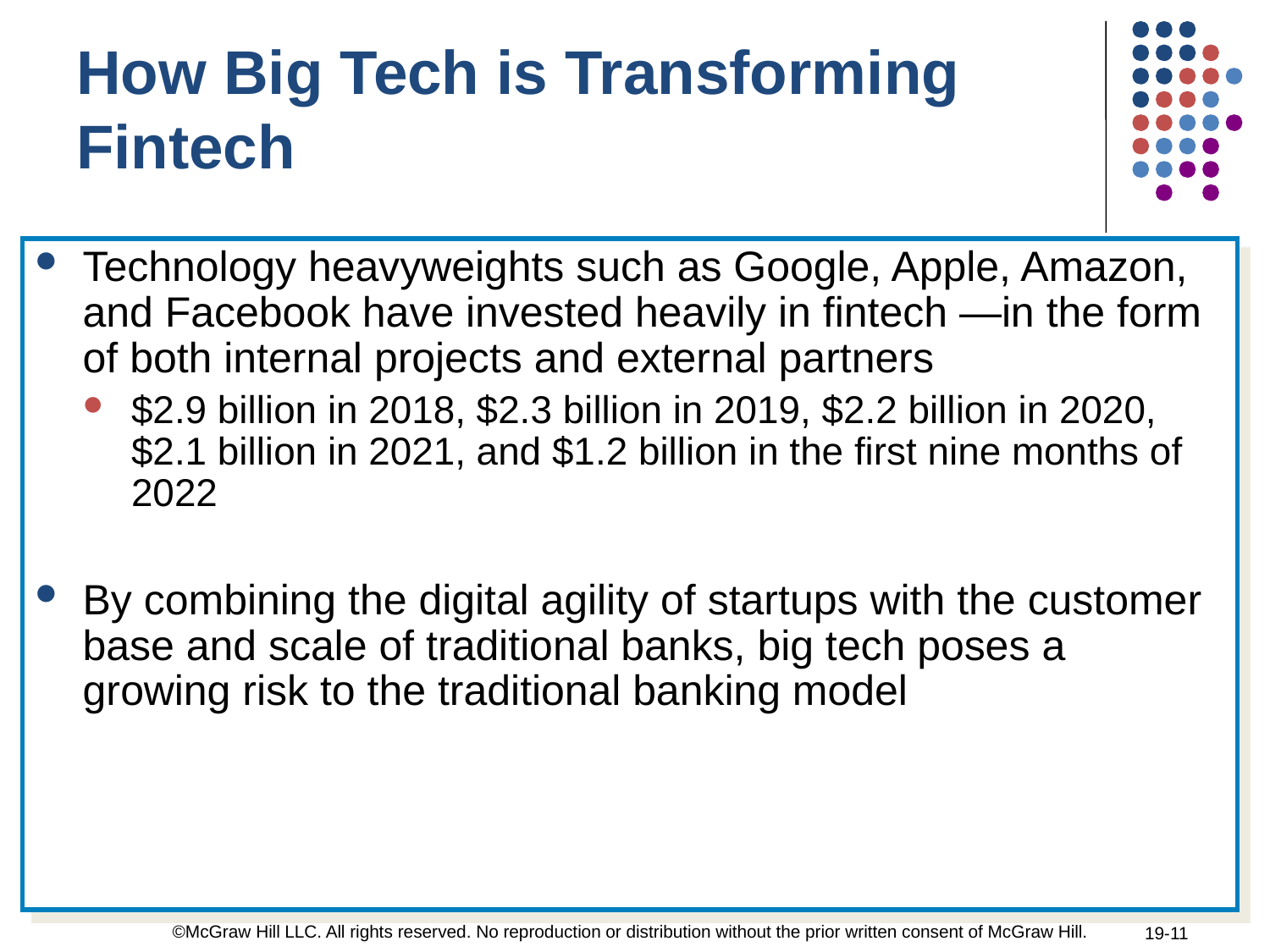

How Big Tech is Transforming Fintech
Technology heavyweights such as Google, Apple, Amazon, and Facebook have invested heavily in fintech —in the form of both internal projects and external partners
$2.9 billion in 2018, $2.3 billion in 2019, $2.2 billion in 2020, $2.1 billion in 2021, and $1.2 billion in the first nine months of 2022

By combining the digital agility of startups with the customer base and scale of traditional banks, big tech poses a growing risk to the traditional banking model
©McGraw Hill LLC. All rights reserved. No reproduction or distribution without the prior written consent of McGraw Hill.
19-11